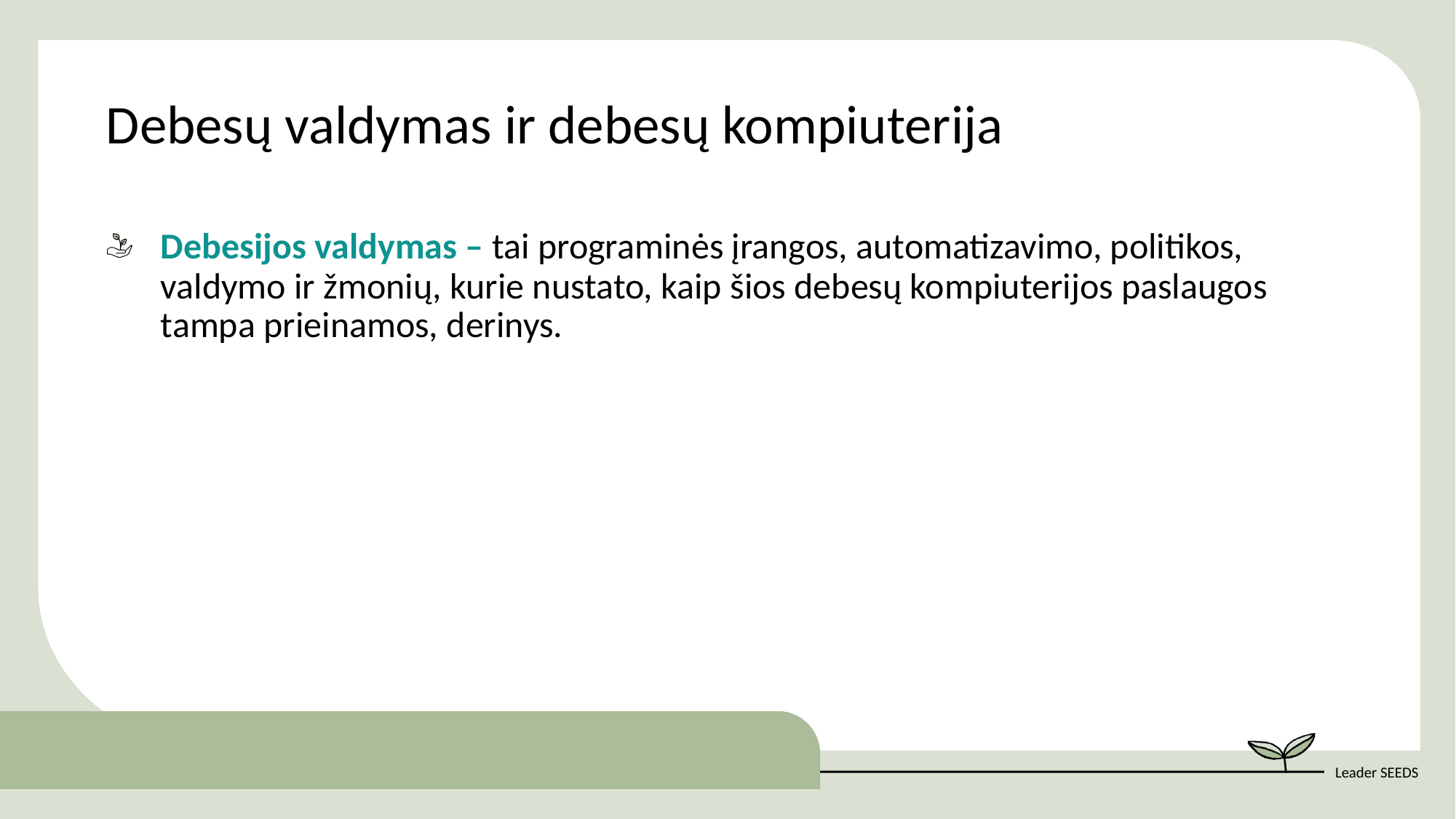

Debesų valdymas ir debesų kompiuterija
Debesijos valdymas – tai programinės įrangos, automatizavimo, politikos, valdymo ir žmonių, kurie nustato, kaip šios debesų kompiuterijos paslaugos tampa prieinamos, derinys.